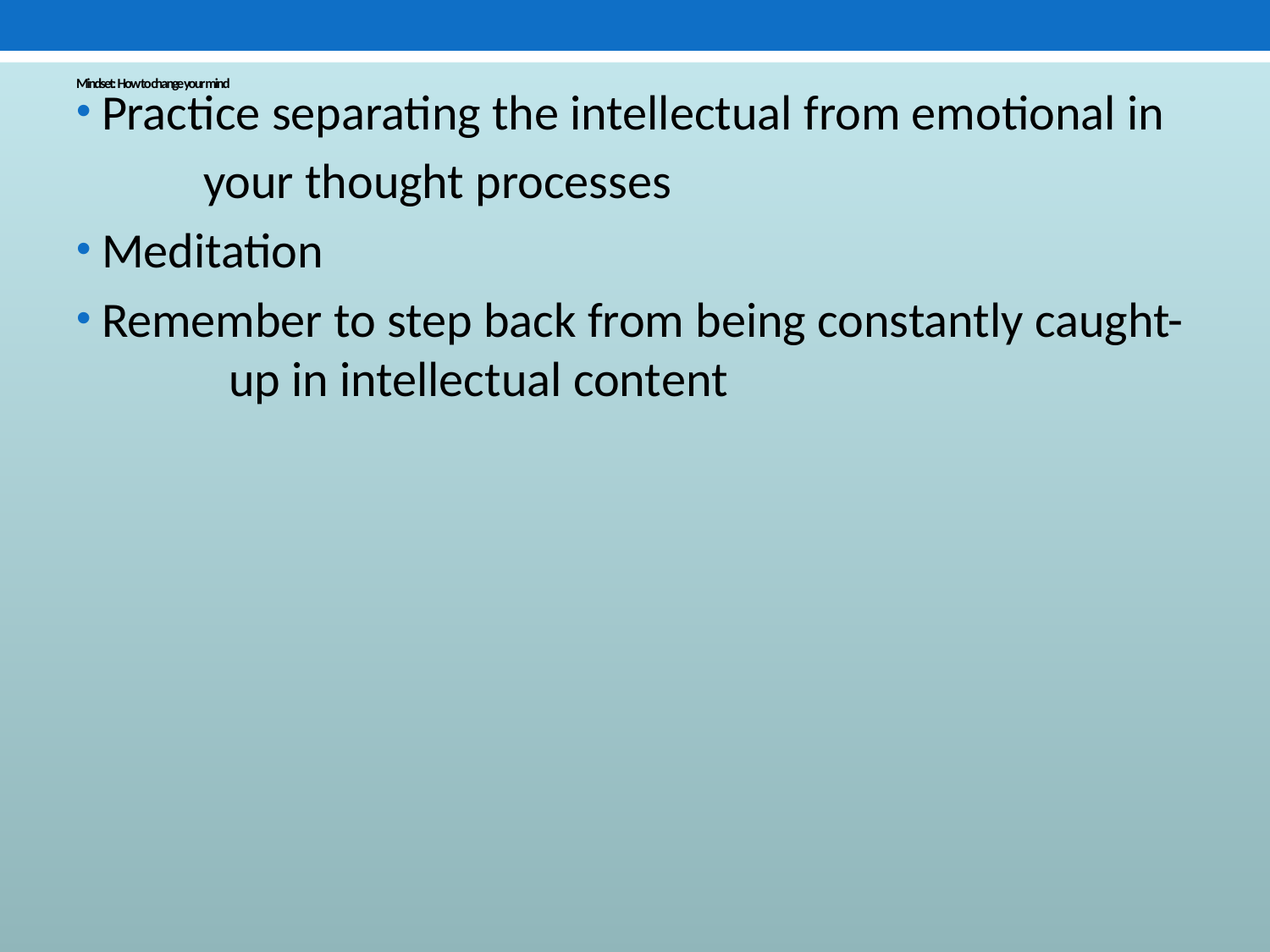

# Mindset:  How to change your mind
Practice separating the intellectual from emotional in
	your thought processes
Meditation
Remember to step back from being constantly caught-	up in intellectual content